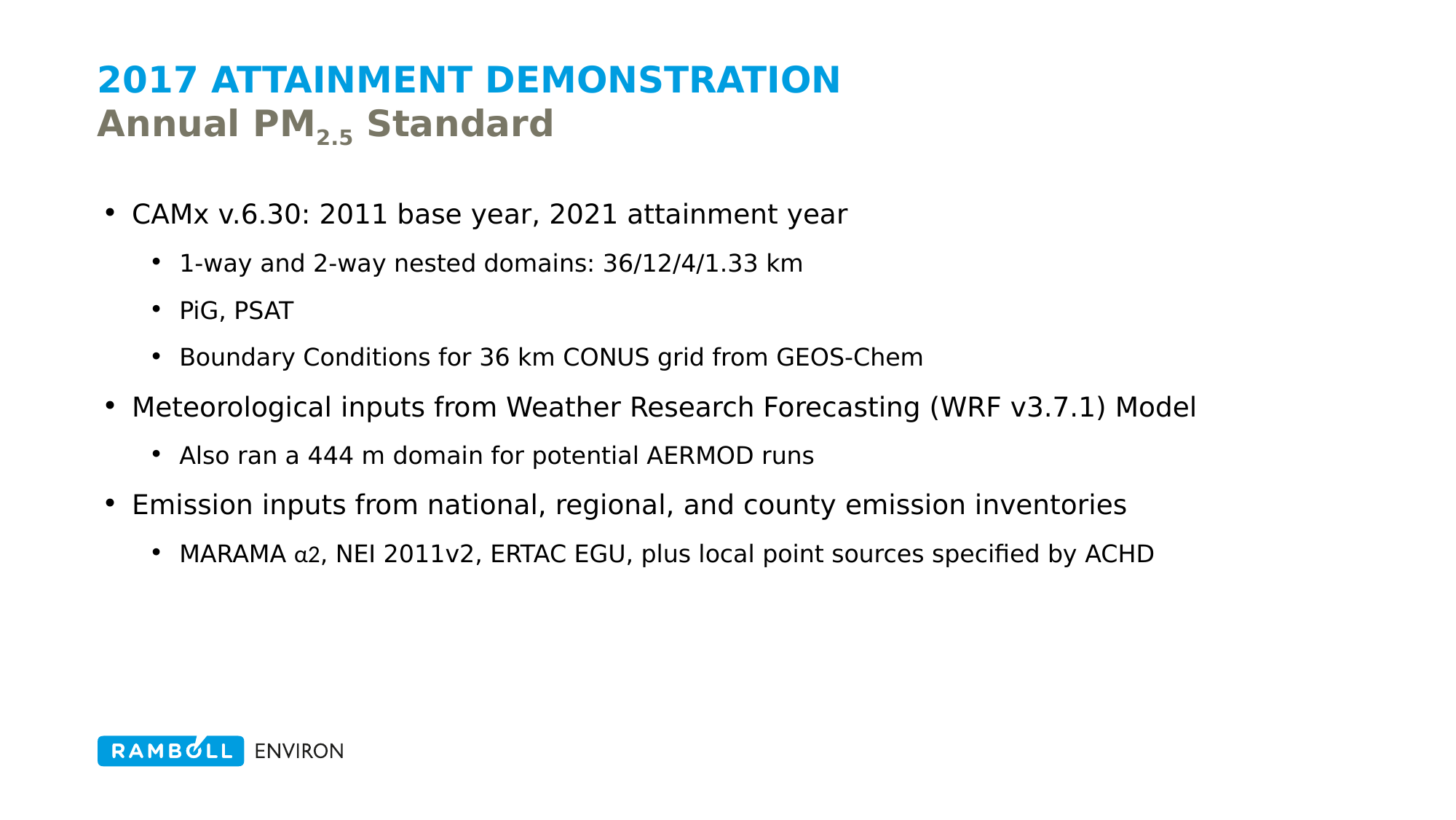

# 2017 Attainment Demonstration Annual PM2.5 Standard
CAMx v.6.30: 2011 base year, 2021 attainment year
1-way and 2-way nested domains: 36/12/4/1.33 km
PiG, PSAT
Boundary Conditions for 36 km CONUS grid from GEOS-Chem
Meteorological inputs from Weather Research Forecasting (WRF v3.7.1) Model
Also ran a 444 m domain for potential AERMOD runs
Emission inputs from national, regional, and county emission inventories
MARAMA α2, NEI 2011v2, ERTAC EGU, plus local point sources specified by ACHD